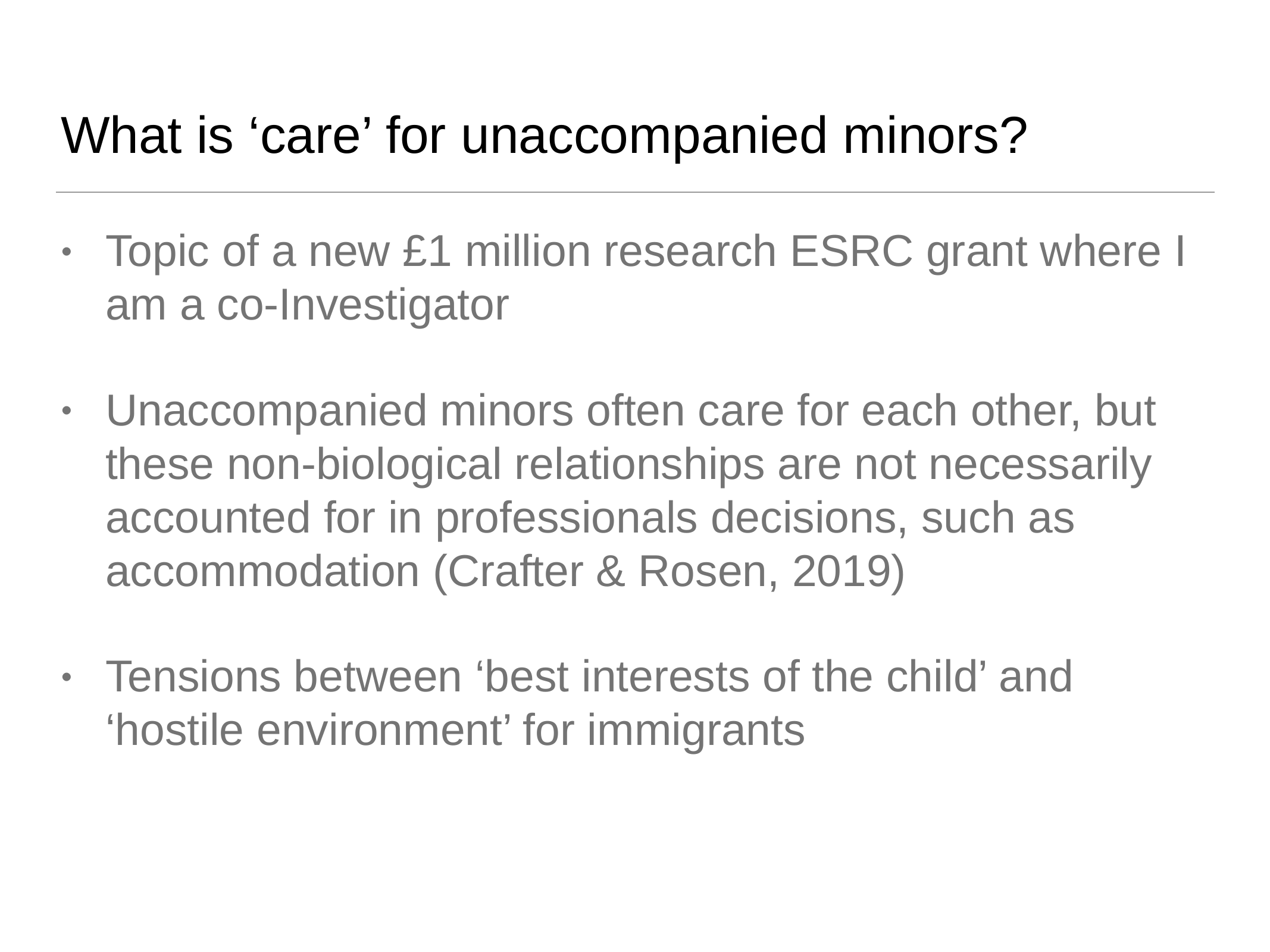

# What is ‘care’ for unaccompanied minors?
Topic of a new £1 million research ESRC grant where I am a co-Investigator
Unaccompanied minors often care for each other, but these non-biological relationships are not necessarily accounted for in professionals decisions, such as accommodation (Crafter & Rosen, 2019)
Tensions between ‘best interests of the child’ and ‘hostile environment’ for immigrants